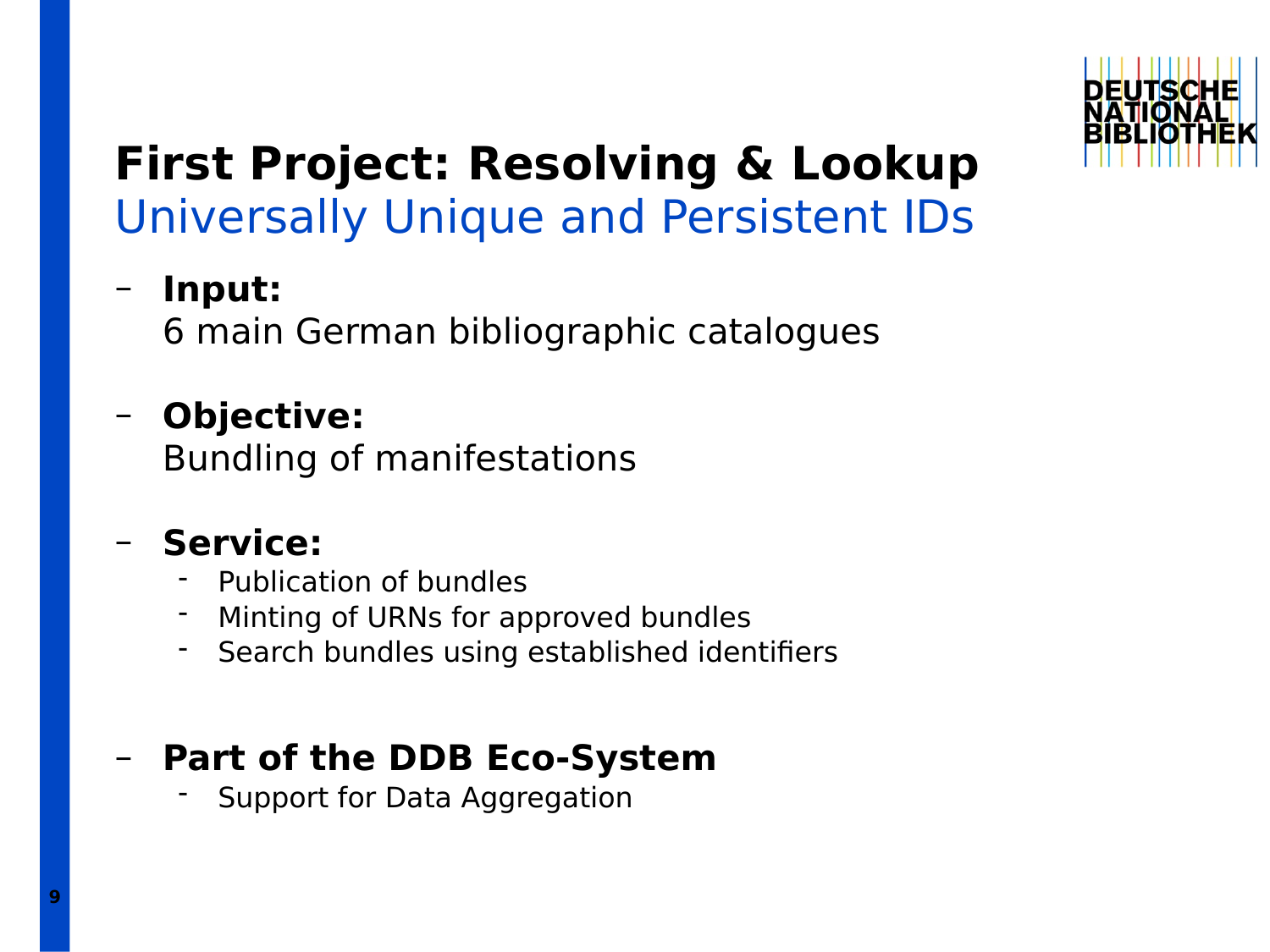

9
# First Project: Resolving & Lookup Universally Unique and Persistent IDs
Input:
6 main German bibliographic catalogues

Objective:
Bundling of manifestations

Service:
Publication of bundles
Minting of URNs for approved bundles
Search bundles using established identifiers

Part of the DDB Eco-System
Support for Data Aggregation